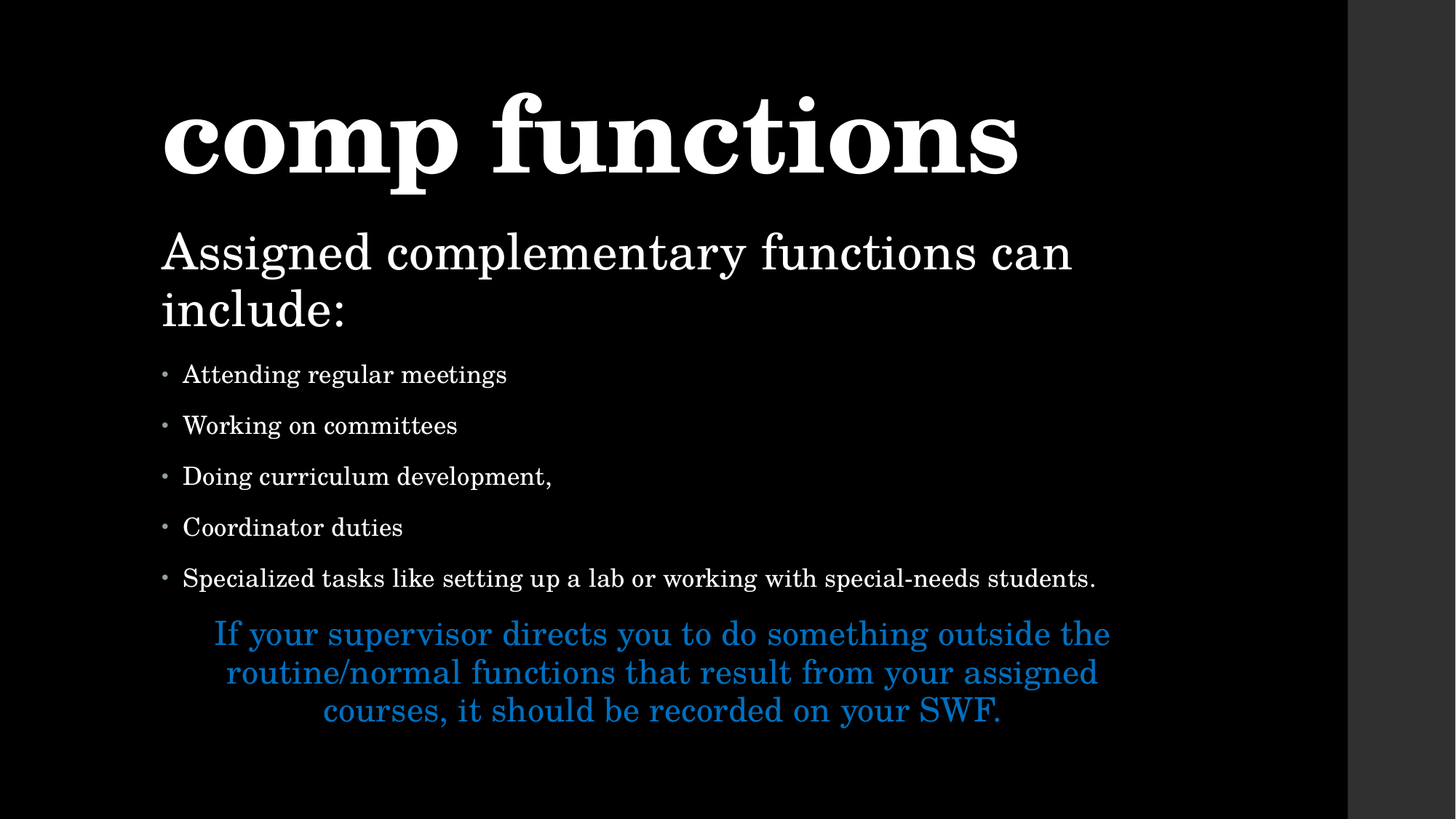

# comp functions
Assigned complementary functions can include:
Attending regular meetings
Working on committees
Doing curriculum development,
Coordinator duties
Specialized tasks like setting up a lab or working with special-needs students.
If your supervisor directs you to do something outside the routine/normal functions that result from your assigned courses, it should be recorded on your SWF.